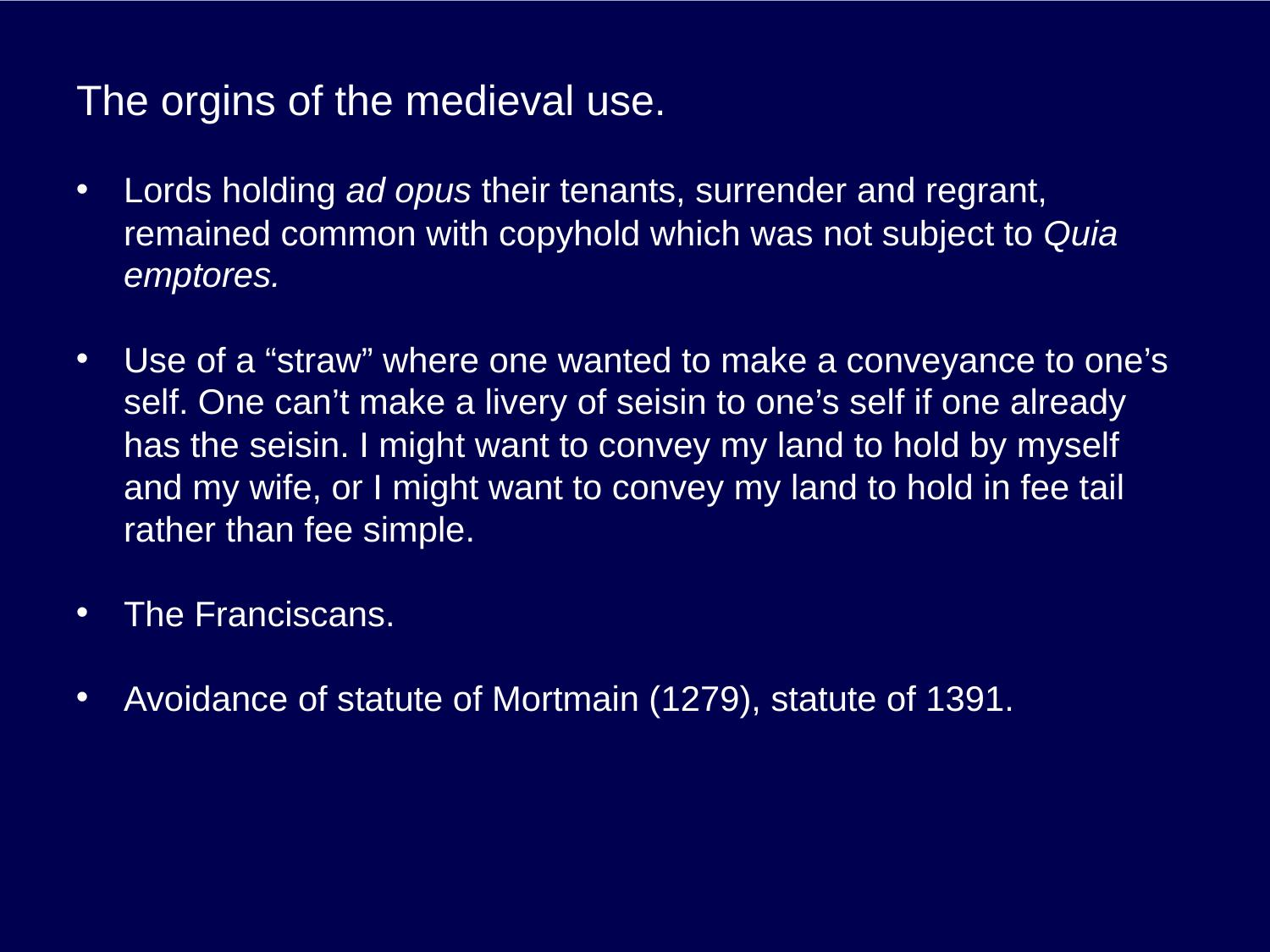

# The orgins of the medieval use.
Lords holding ad opus their tenants, surrender and regrant, remained common with copyhold which was not subject to Quia emptores.

Use of a “straw” where one wanted to make a conveyance to one’s self. One can’t make a livery of seisin to one’s self if one already has the seisin. I might want to convey my land to hold by myself and my wife, or I might want to convey my land to hold in fee tail rather than fee simple.

The Franciscans.

Avoidance of statute of Mortmain (1279), statute of 1391.